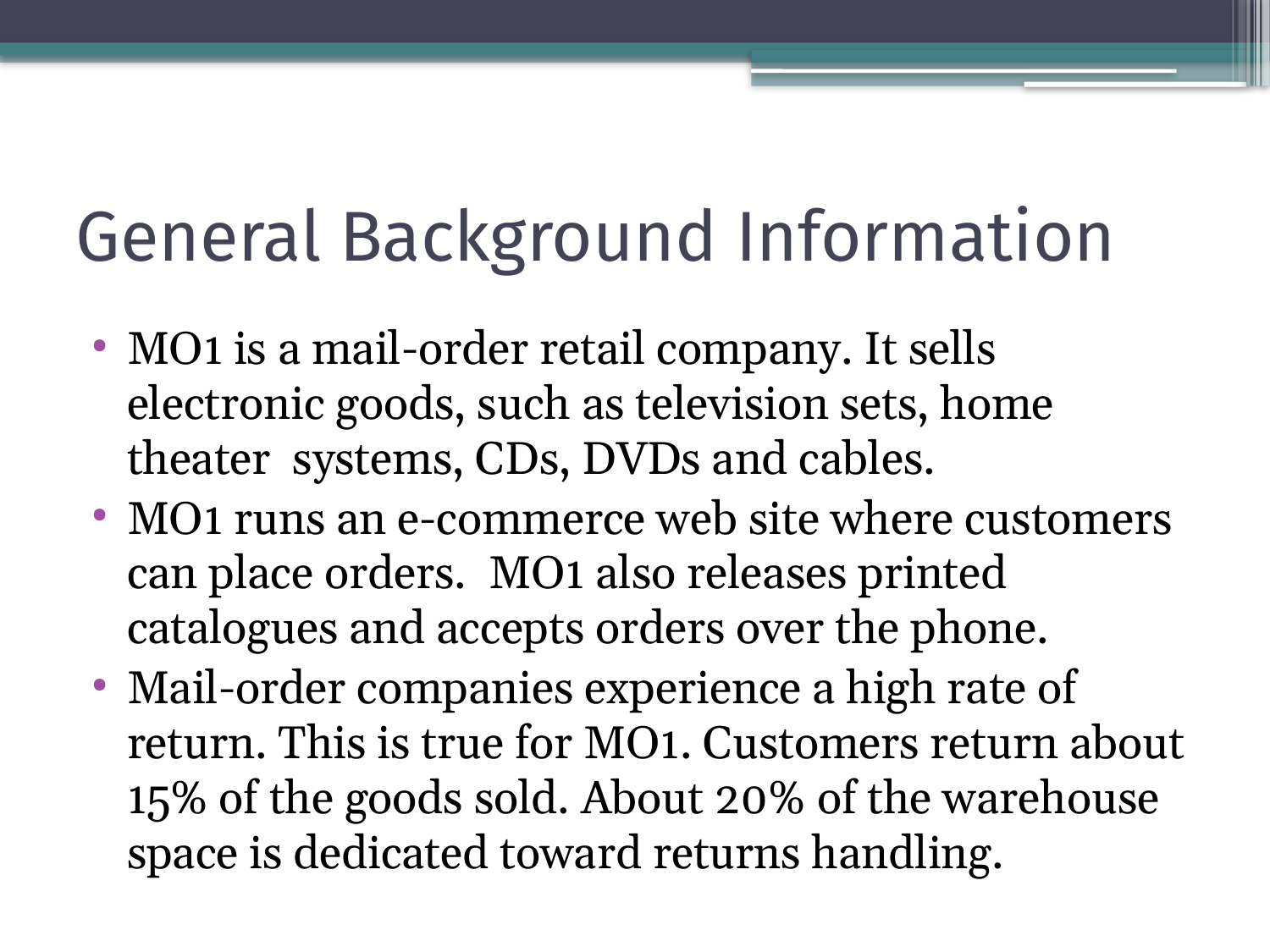

# General Background Information
MO1 is a mail-order retail company. It sells electronic goods, such as television sets, home theater  systems, CDs, DVDs and cables.
MO1 runs an e-commerce web site where customers can place orders.  MO1 also releases printed catalogues and accepts orders over the phone.
Mail-order companies experience a high rate of return. This is true for MO1. Customers return about 15% of the goods sold. About 20% of the warehouse space is dedicated toward returns handling.